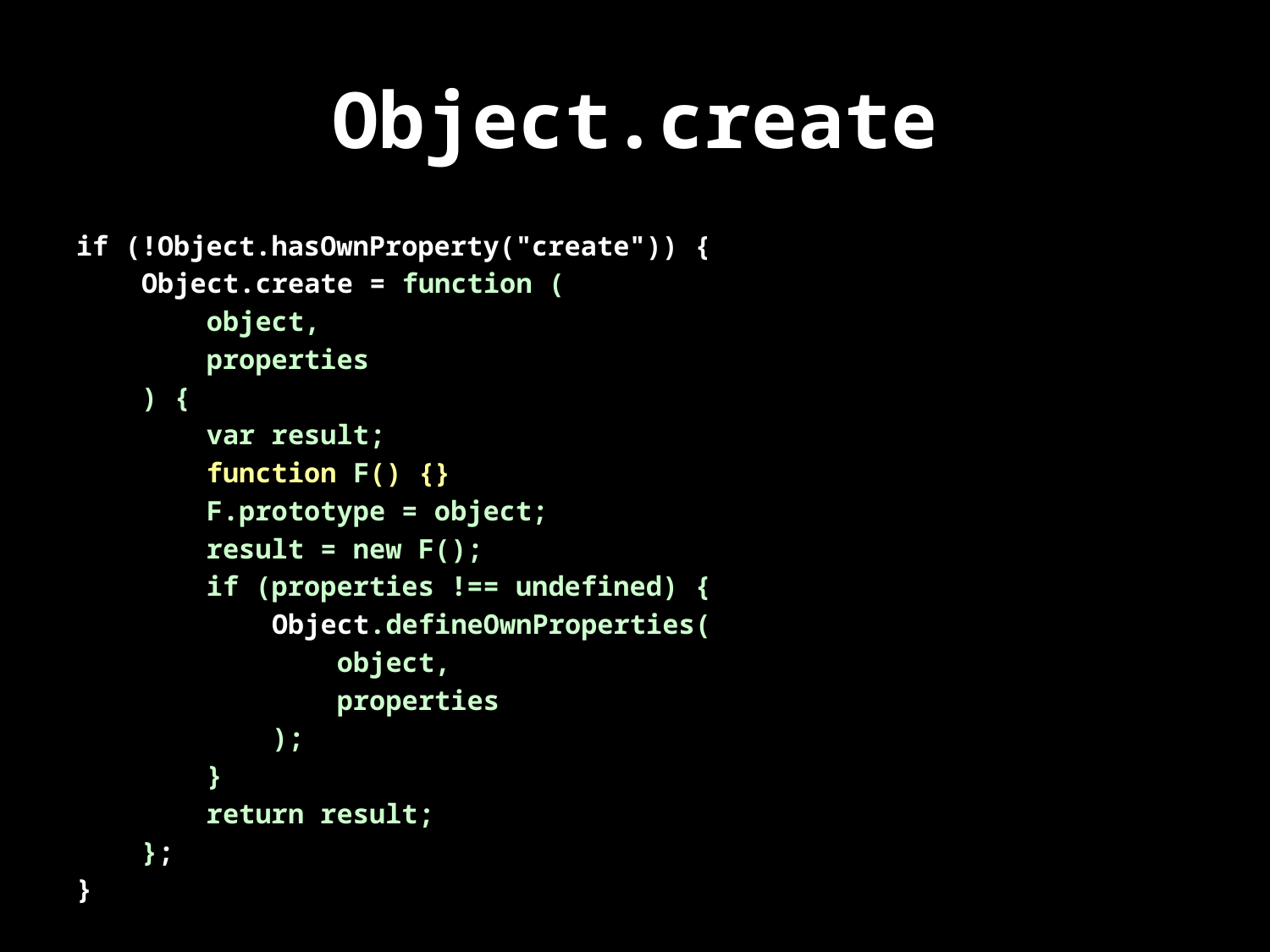

# Object.create
if (!Object.hasOwnProperty("create")) {
    Object.create = function (
        object,
        properties
    ) {
        var result;
        function F() {}
        F.prototype = object;
        result = new F();
        if (properties !== undefined) {
            Object.defineOwnProperties(
                object,
                properties
            );
        }
        return result;
    };
}